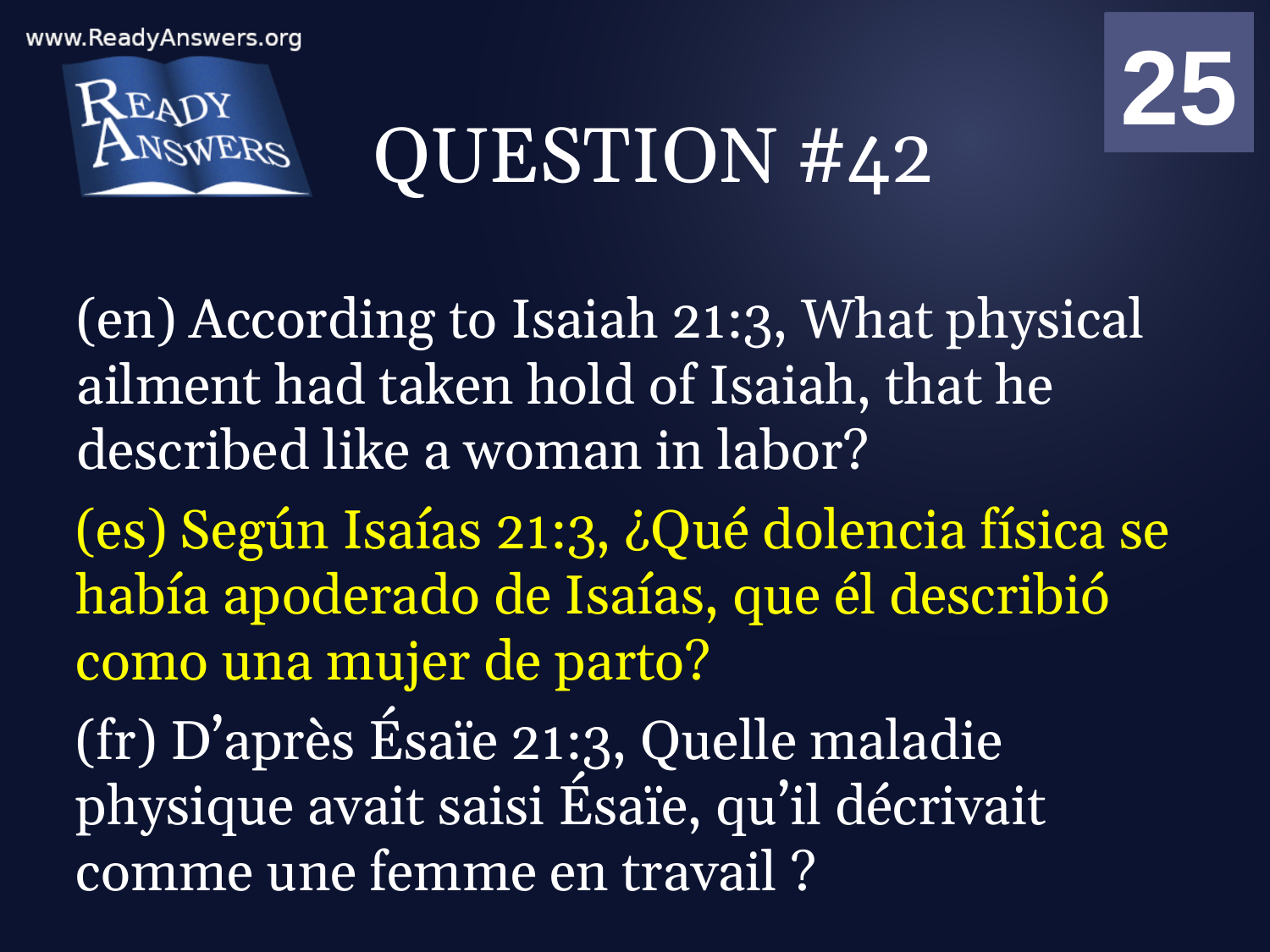

01
02
03
04
05
06
07
08
09
10
11
12
13
14
15
16
17
18
19
20
21
22
23
24
25
00
# QUESTION #42
(en) According to Isaiah 21:3, What physical ailment had taken hold of Isaiah, that he described like a woman in labor?
(es) Según Isaías 21:3, ¿Qué dolencia física se había apoderado de Isaías, que él describió como una mujer de parto?
(fr) D’après Ésaïe 21:3, Quelle maladie physique avait saisi Ésaïe, qu’il décrivait comme une femme en travail ?